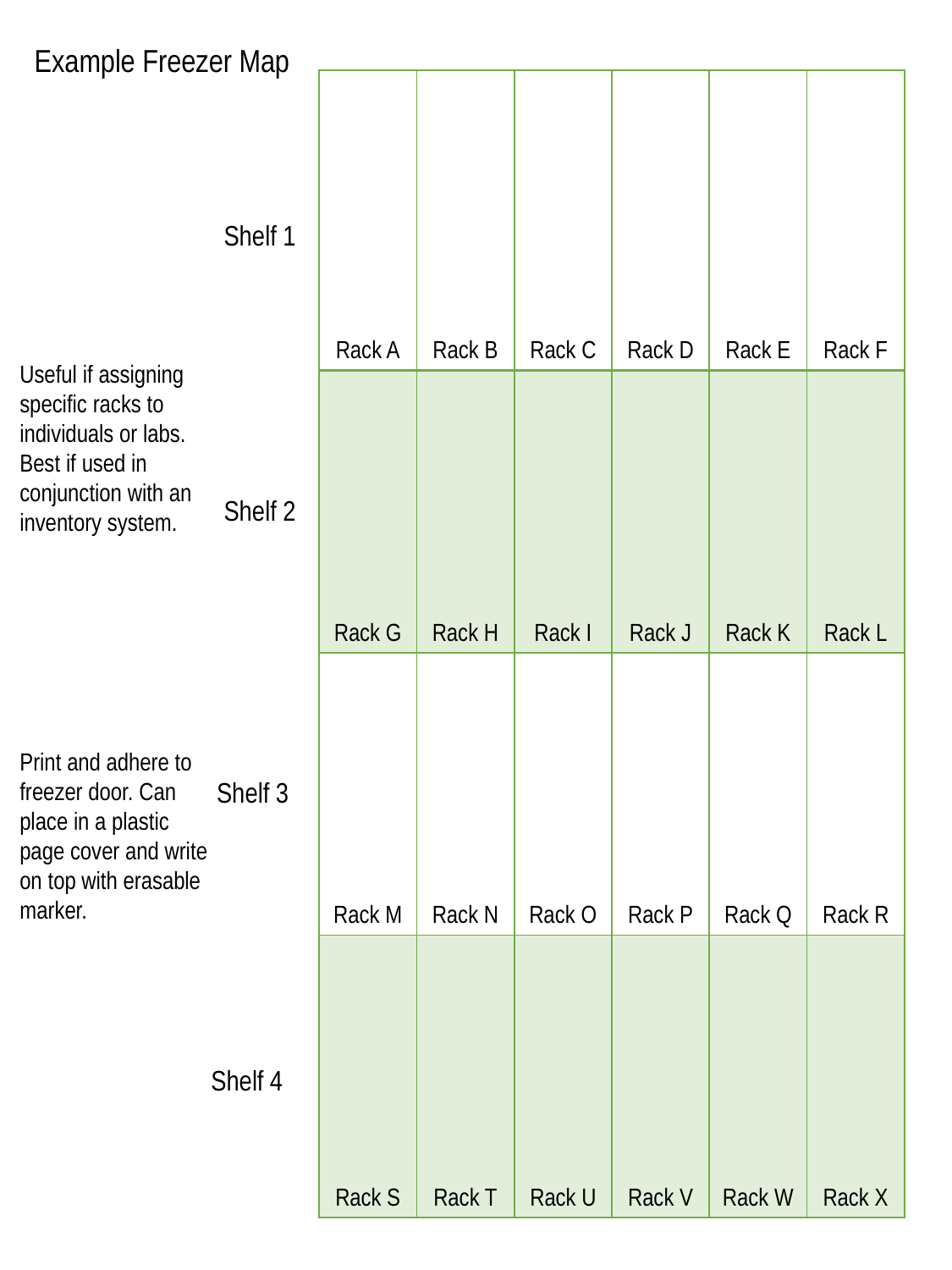

Example Freezer Map
| Rack A | Rack B | Rack C | Rack D | Rack E | Rack F |
| --- | --- | --- | --- | --- | --- |
| Rack G | Rack H | Rack I | Rack J | Rack K | Rack L |
| Rack M | Rack N | Rack O | Rack P | Rack Q | Rack R |
| Rack S | Rack T | Rack U | Rack V | Rack W | Rack X |
Shelf 1
Useful if assigning specific racks to individuals or labs.
Best if used in conjunction with an inventory system.
Shelf 2
Print and adhere to freezer door. Can place in a plastic page cover and write on top with erasable marker.
Shelf 3
Shelf 4